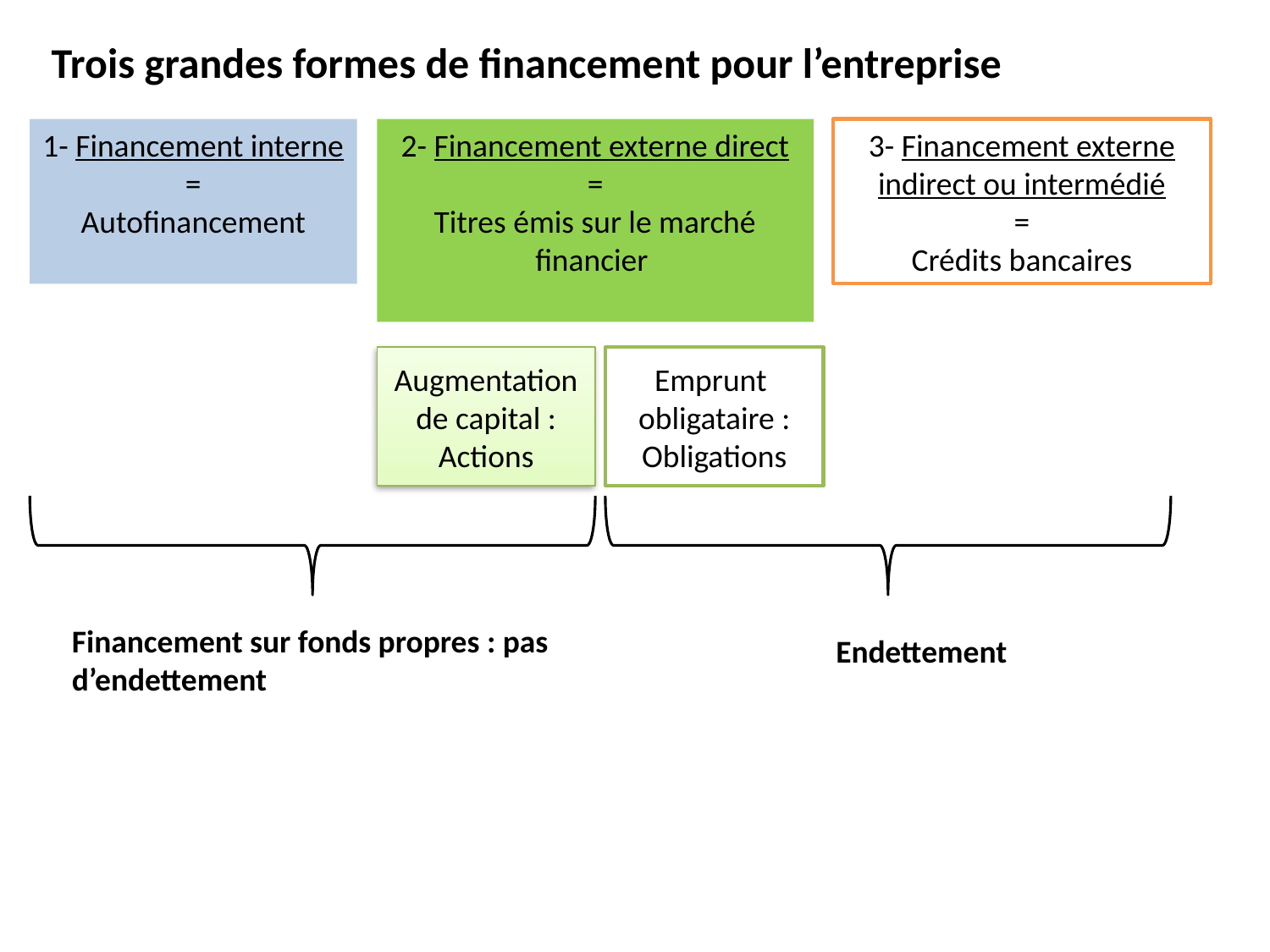

Trois grandes formes de financement pour l’entreprise
1- Financement interne
=
Autofinancement

2- Financement externe direct
=
Titres émis sur le marché financier

3- Financement externe indirect ou intermédié
=
Crédits bancaires

Augmentation de capital : Actions
Emprunt  obligataire : Obligations
Financement sur fonds propres : pas d’endettement
Endettement